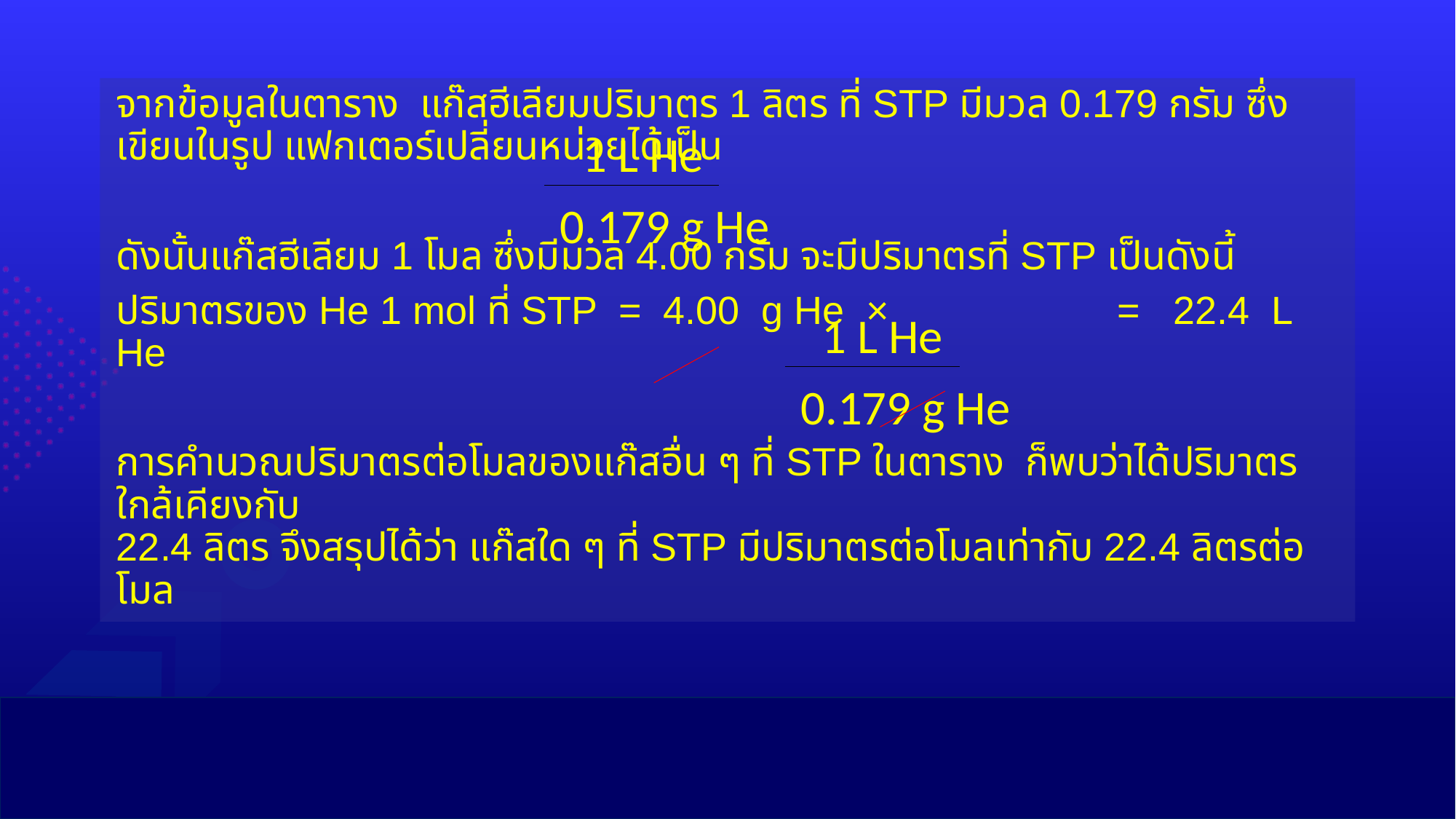

จากข้อมูลในตาราง  แก๊สฮีเลียมปริมาตร 1 ลิตร ที่ STP มีมวล 0.179 กรัม ซึ่งเขียนในรูป แฟกเตอร์เปลี่ยนหน่วยได้เป็น

ดังนั้นแก๊สฮีเลียม 1 โมล ซึ่งมีมวล 4.00 กรัม จะมีปริมาตรที่ STP เป็นดังนี้
ปริมาตรของ He 1 mol ที่ STP  =  4.00  g He  ×                     =   22.4  L He

การคำนวณปริมาตรต่อโมลของแก๊สอื่น ๆ ที่ STP ในตาราง  ก็พบว่าได้ปริมาตรใกล้เคียงกับ
22.4 ลิตร จึงสรุปได้ว่า แก๊สใด ๆ ที่ STP มีปริมาตรต่อโมลเท่ากับ 22.4 ลิตรต่อโมล
1 L He
0.179 g He
1 L He
0.179 g He